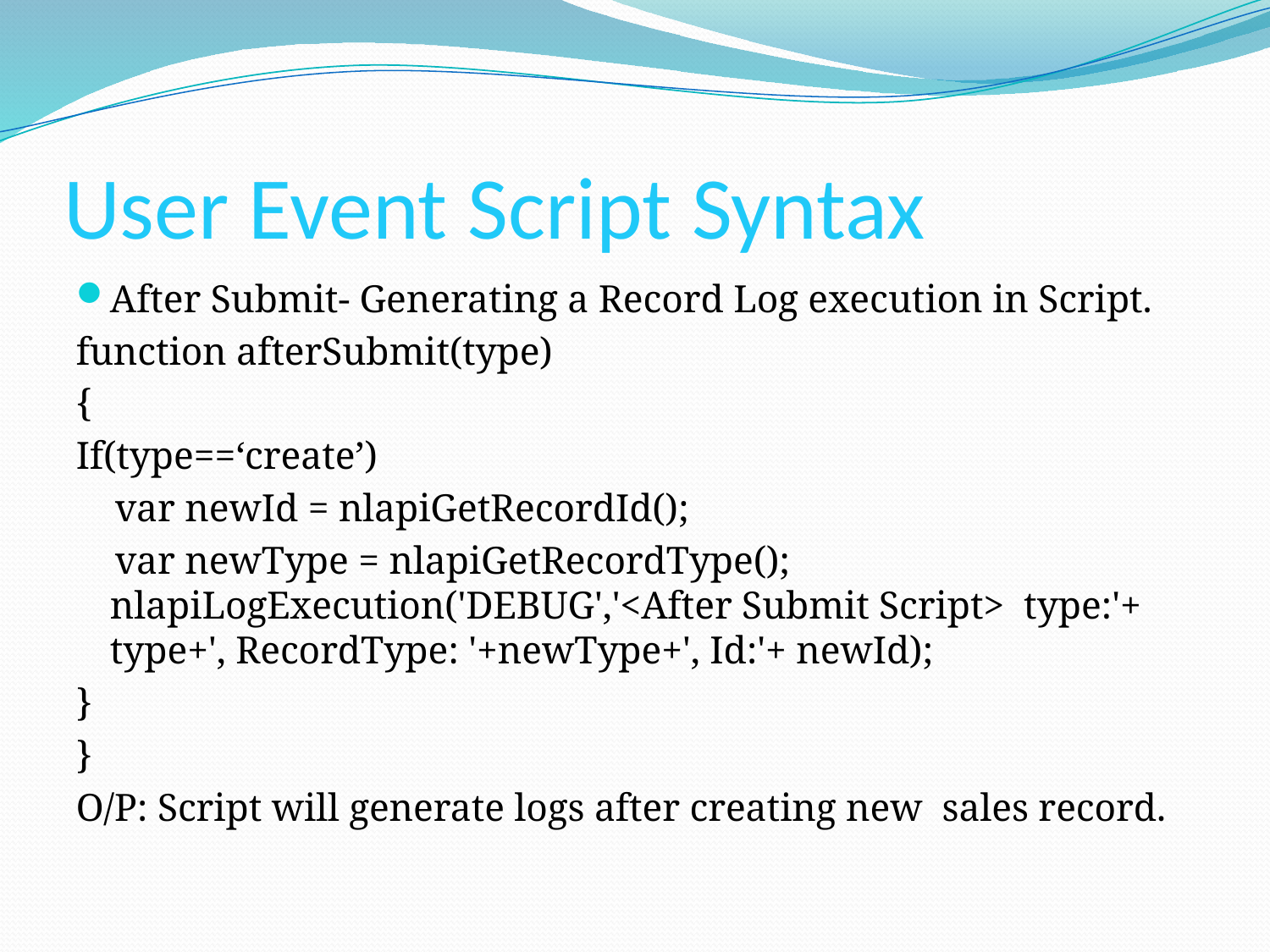

# User Event Script Syntax
After Submit- Generating a Record Log execution in Script.
function afterSubmit(type)
{
If(type==‘create’)
    var newId = nlapiGetRecordId();
    var newType = nlapiGetRecordType(); nlapiLogExecution('DEBUG','<After Submit Script>  type:'+ type+', RecordType: '+newType+', Id:'+ newId);
}
}
O/P: Script will generate logs after creating new  sales record.